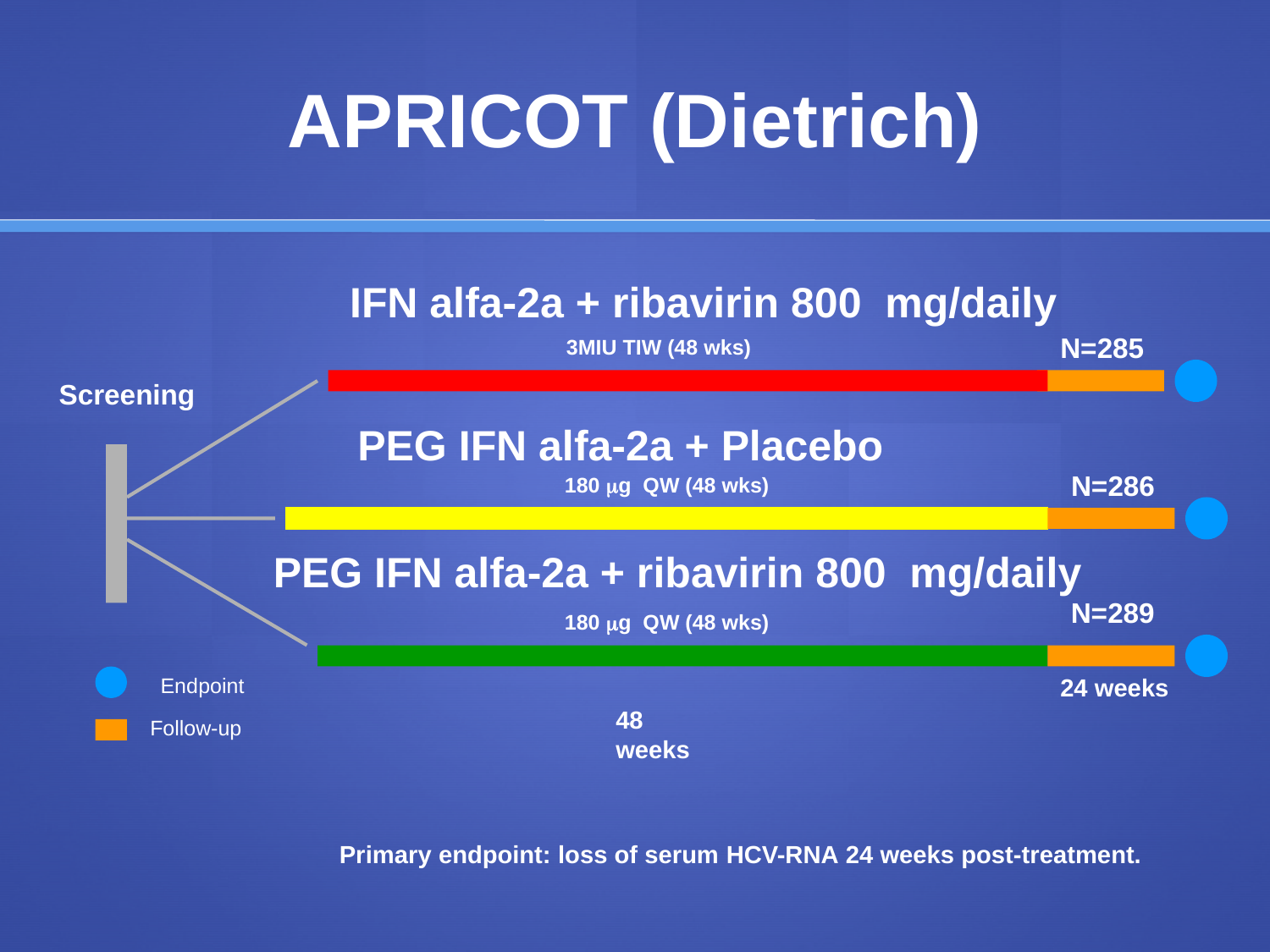

# APRICOT (Dietrich)
IFN alfa-2a + ribavirin 800  mg/daily
3MIU TIW (48 wks)
N=285

Screening

PEG IFN alfa-2a + Placebo

180 μg  QW (48 wks)
N=286

PEG IFN alfa-2a + ribavirin 800  mg/daily
N=289

180 μg  QW (48 wks)
N=511

Endpoint

24 weeks

48 weeks

Follow-up

Primary endpoint: loss of serum HCV-RNA 24 weeks post-treatment.